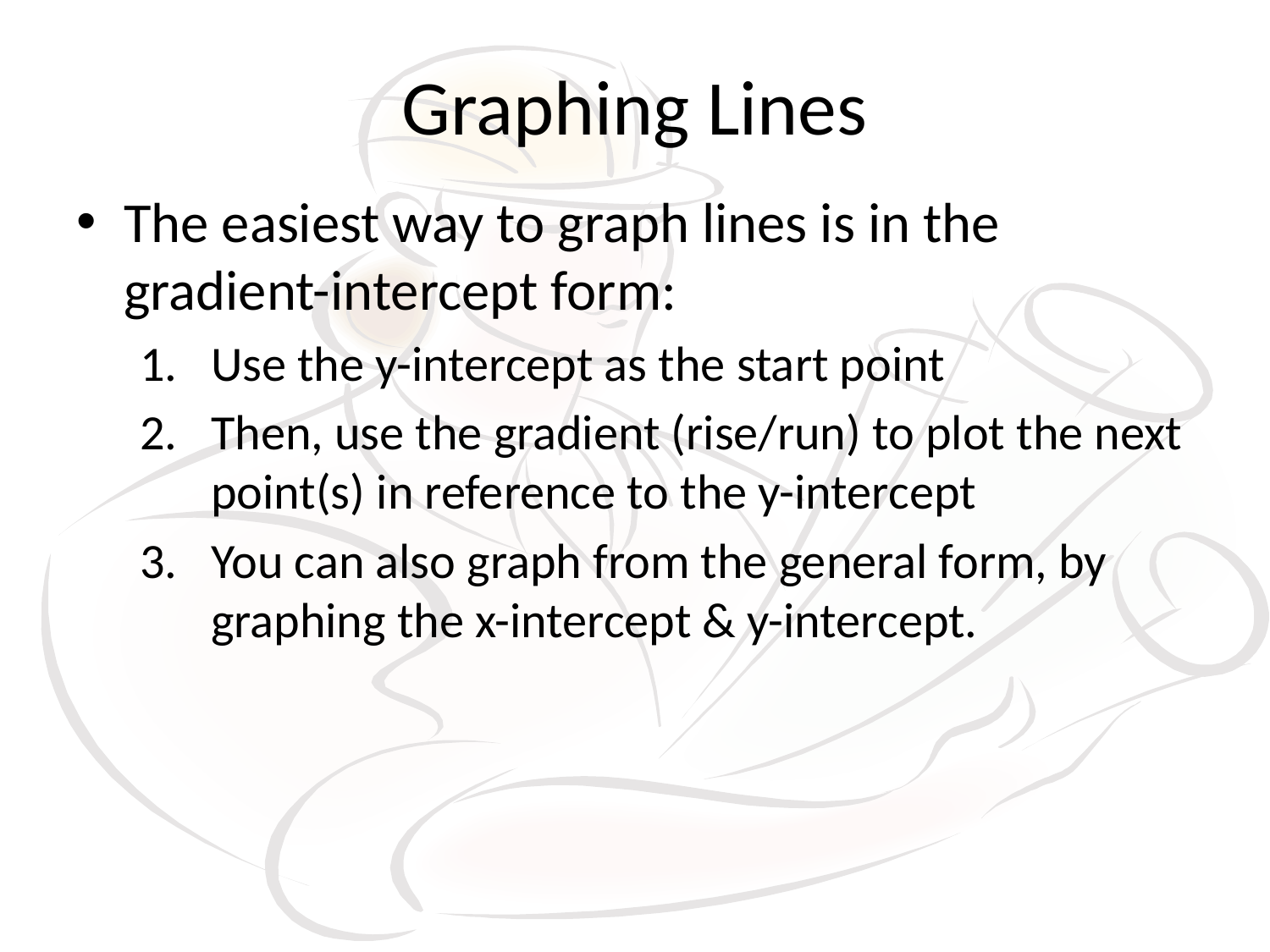

# Graphing Lines
The easiest way to graph lines is in the gradient-intercept form:
Use the y-intercept as the start point
Then, use the gradient (rise/run) to plot the next point(s) in reference to the y-intercept
You can also graph from the general form, by graphing the x-intercept & y-intercept.